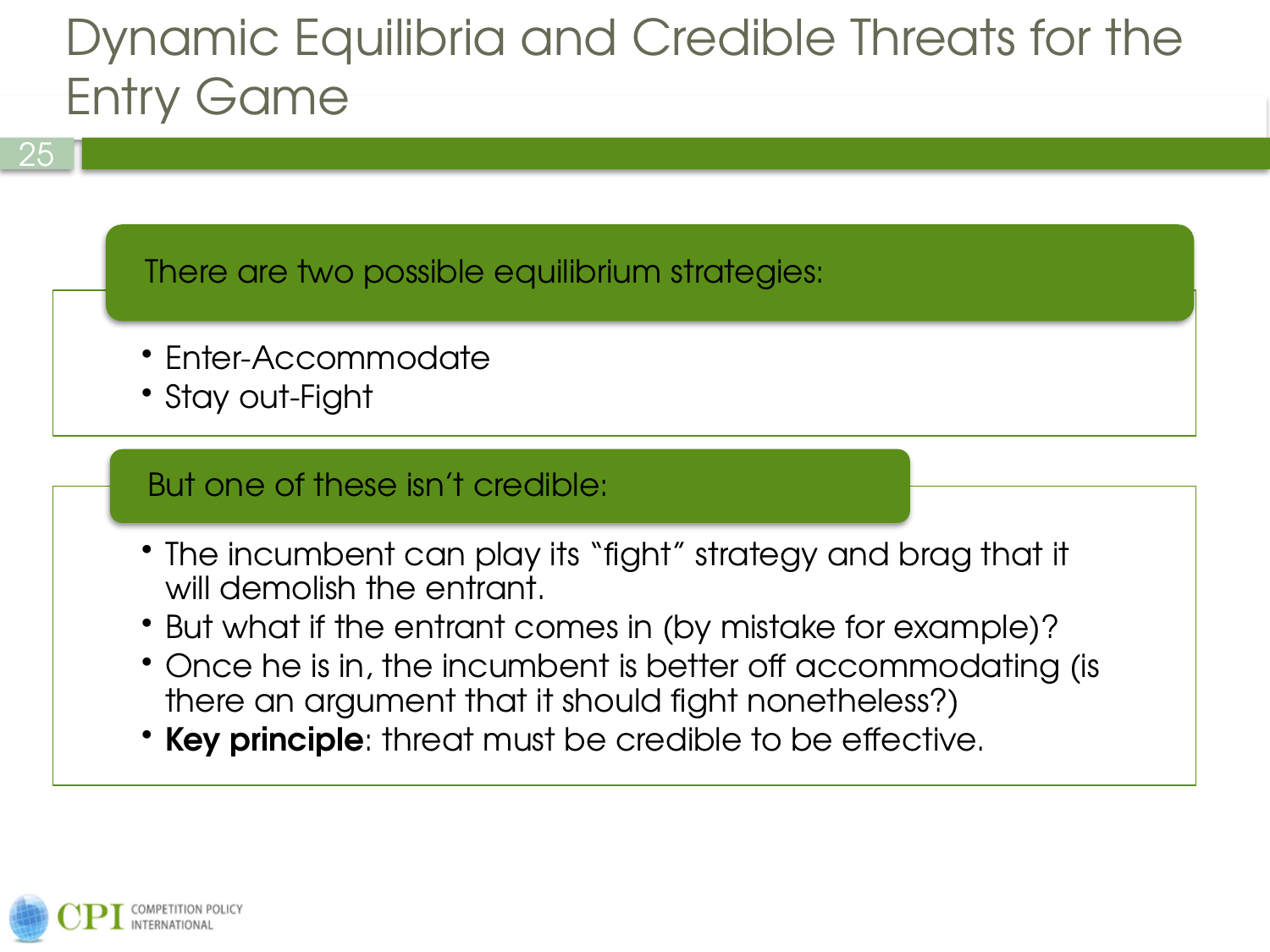

# Dynamic Equilibria and Credible Threats for the Entry Game
Enter-Accommodate
Stay out-Fight
There are two possible equilibrium strategies:
The incumbent can play its “fight” strategy and brag that it will demolish the entrant.
But what if the entrant comes in (by mistake for example)?
Once he is in, the incumbent is better off accommodating (is there an argument that it should fight nonetheless?)
Key principle: threat must be credible to be effective.
But one of these isn’t credible: